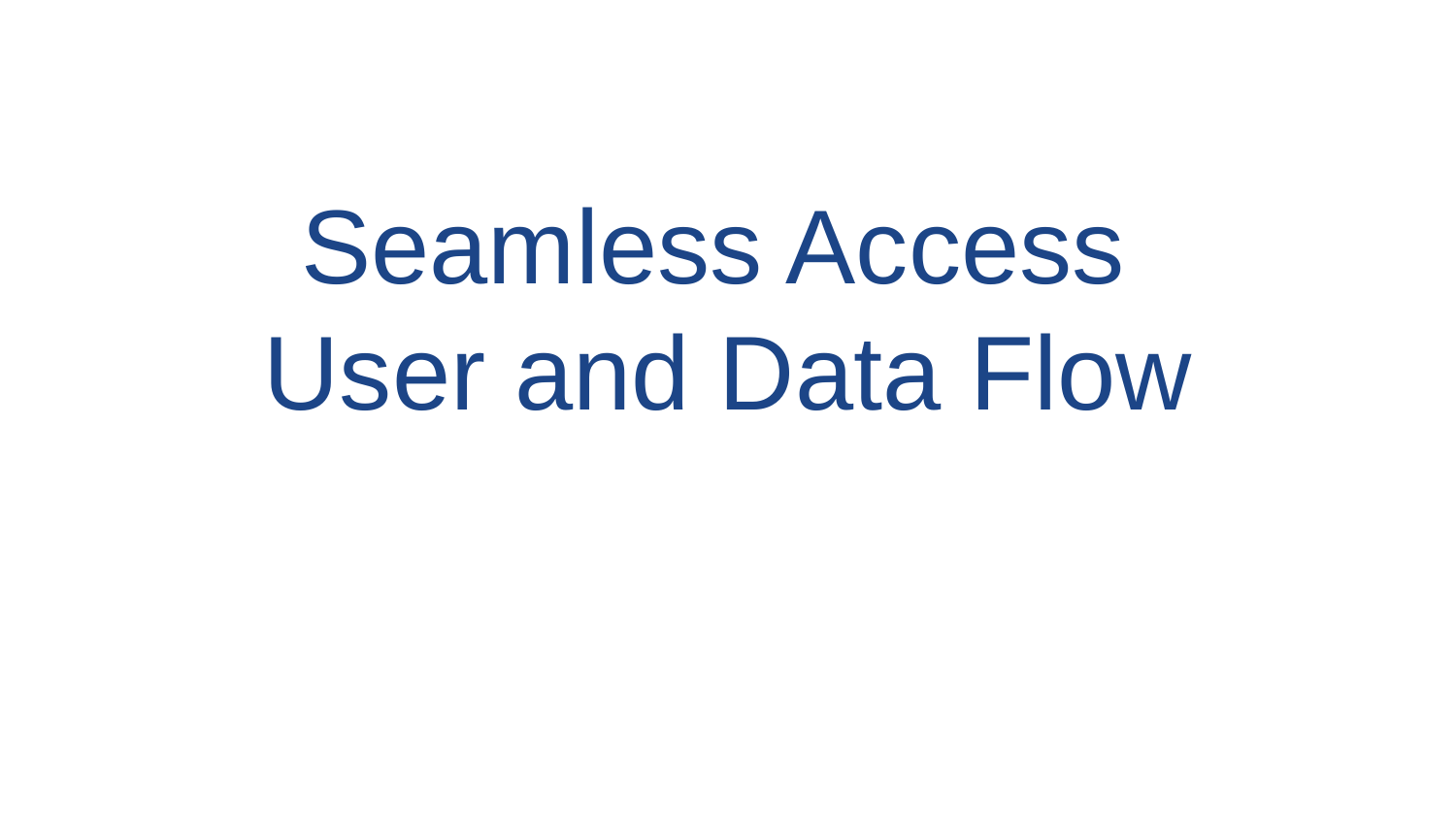

# Seamless Access User and Data Flow